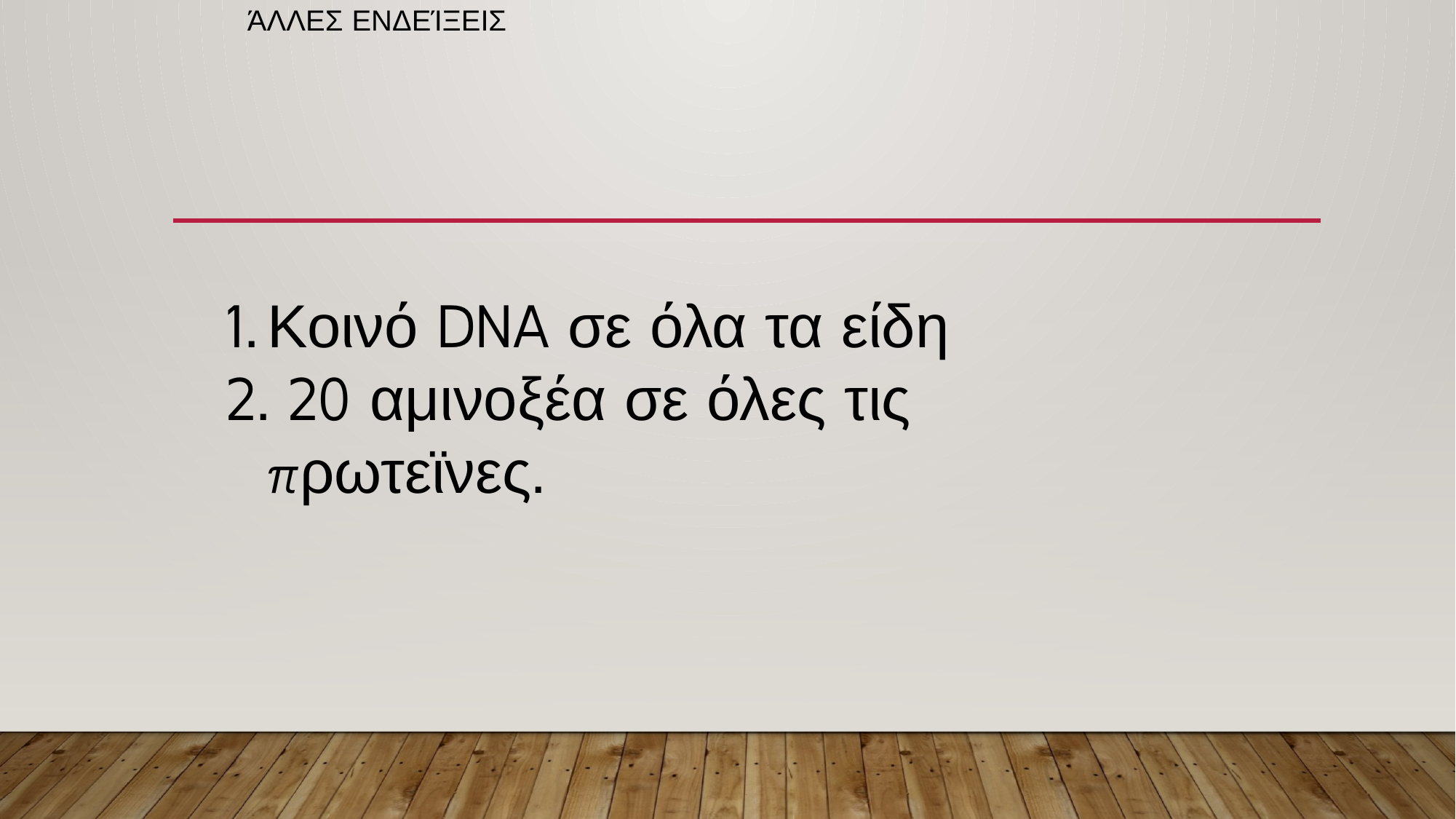

# Άλλες ενδείξεις
Κοινό DNA σε όλα τα είδη
 20 αμινοξέα σε όλες τις πρωτεϊνες.